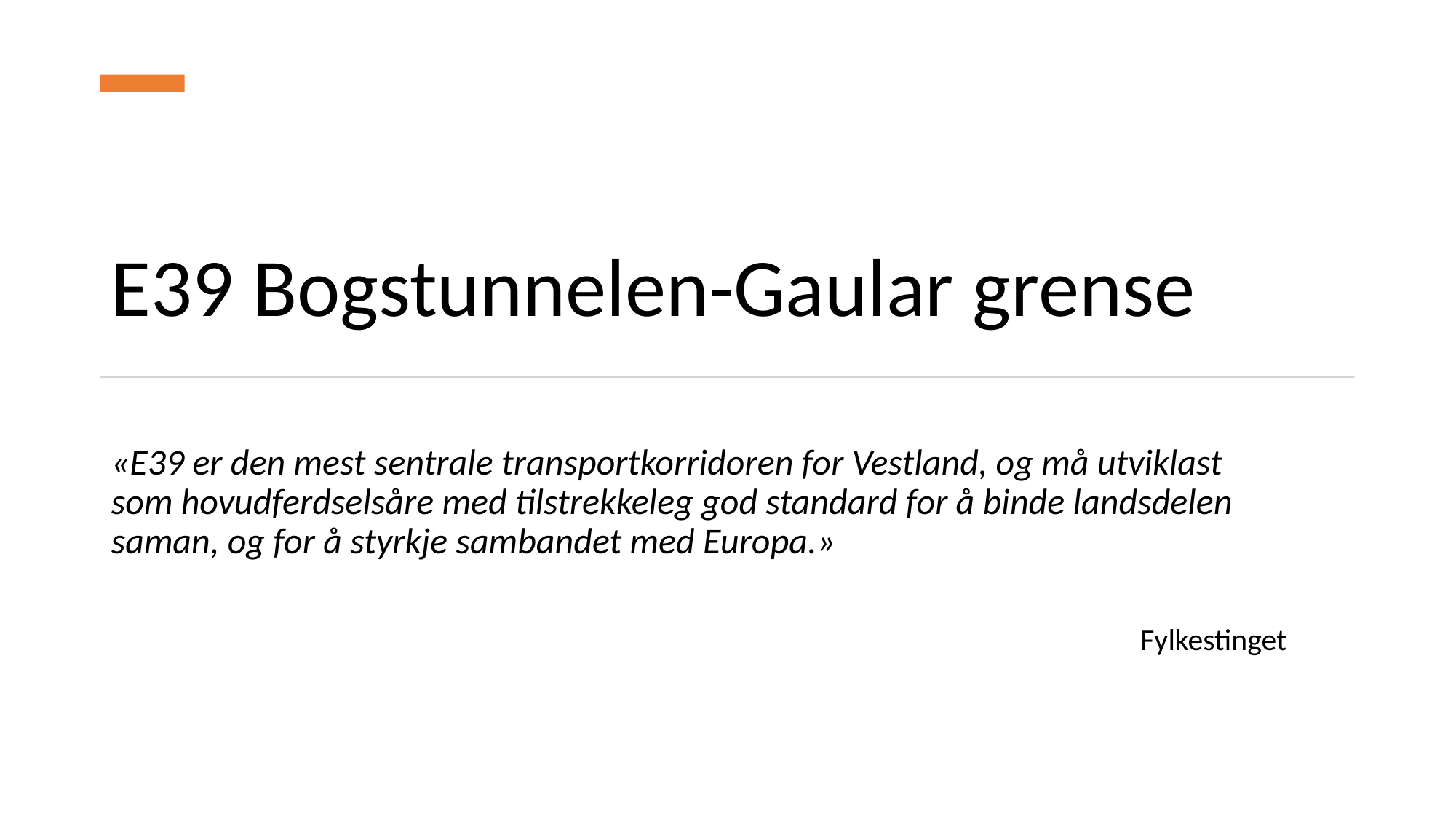

# E39 Bogstunnelen-Gaular grense

«E39 er den mest sentrale transportkorridoren for Vestland, og må utviklast som hovudferdselsåre med tilstrekkeleg god standard for å binde landsdelen saman, og for å styrkje sambandet med Europa.»

Fylkestinget